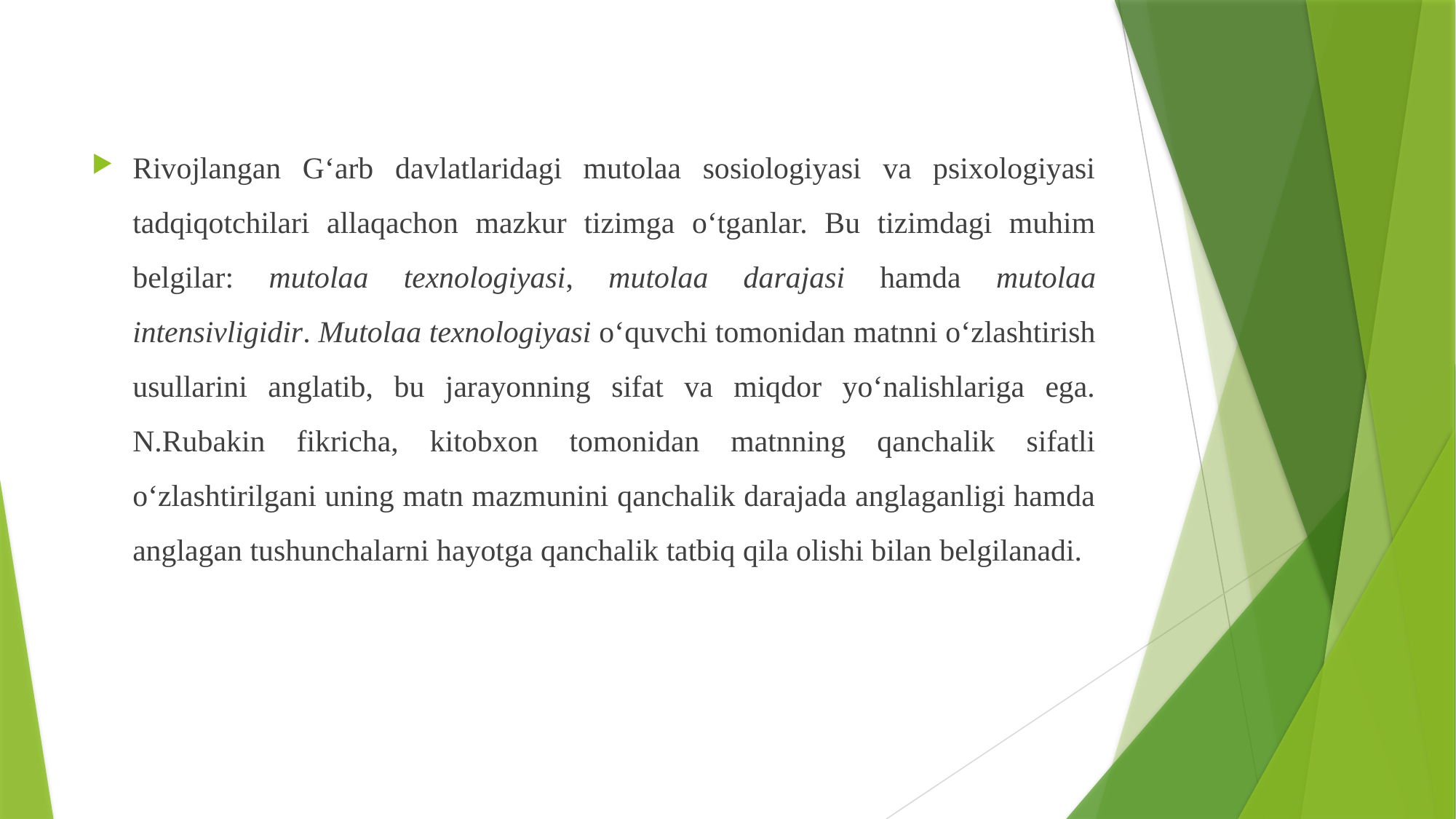

#
Rivojlangan Gʻarb davlatlaridagi mutolaa sosiologiyasi va psixologiyasi tadqiqotchilari allaqachon mazkur tizimga o‘tganlar. Bu tizimdagi muhim belgilar: mutolaa texnologiyasi, mutolaa darajasi hamda mutolaa intensivligidir. Mutolaa texnologiyasi o‘quvchi tomonidan matnni o‘zlashtirish usullarini anglatib, bu jarayonning sifat va miqdor yo‘nalishlariga ega. N.Rubakin fikricha, kitobxon tomonidan matnning qanchalik sifatli o‘zlashtirilgani uning matn mazmunini qanchalik darajada anglaganligi hamda anglagan tushunchalarni hayotga qanchalik tatbiq qila olishi bilan belgilanadi.